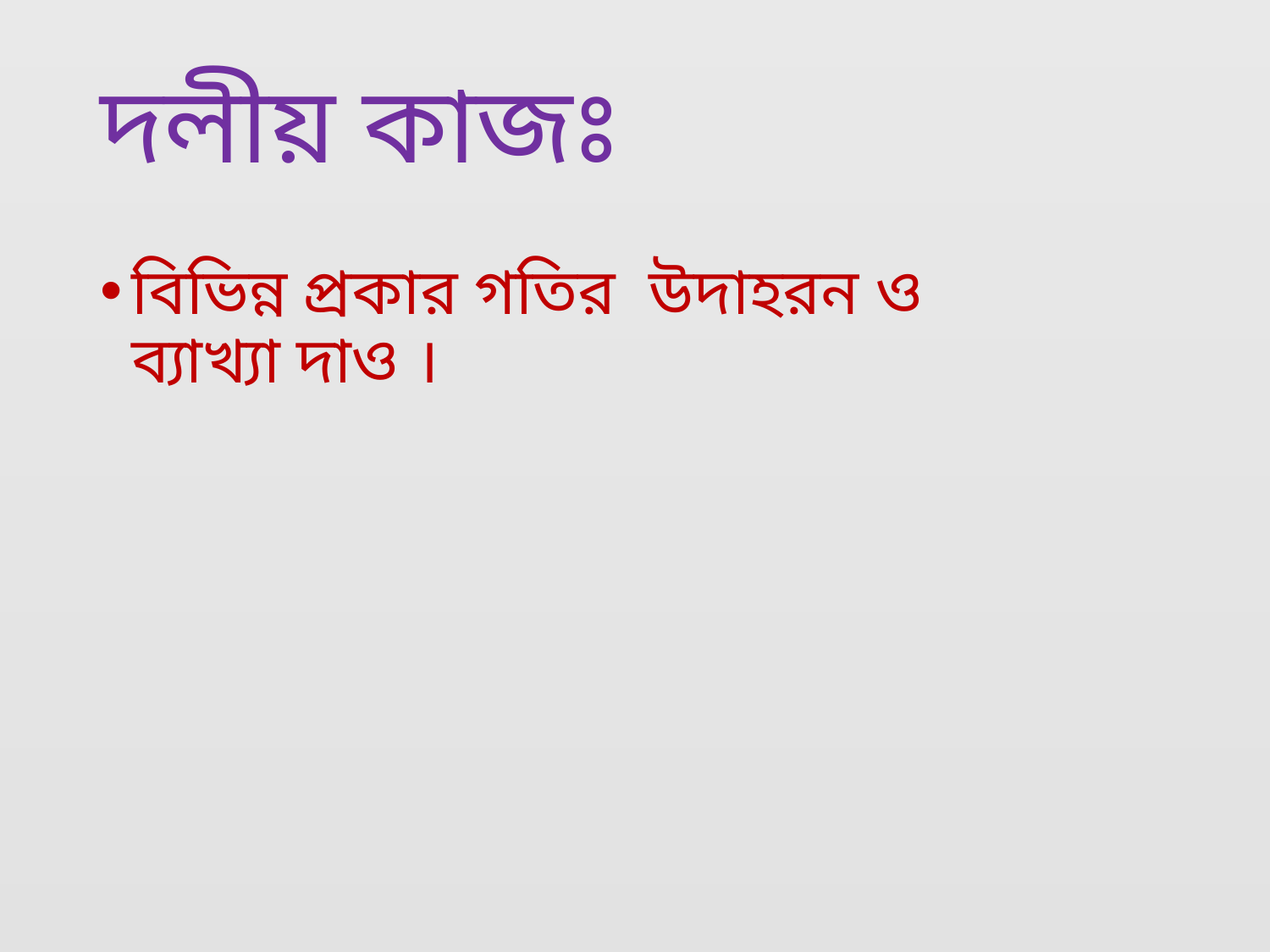

# দলীয় কাজঃ
বিভিন্ন প্রকার গতির  উদাহরন ও ব্যাখ্যা দাও ।